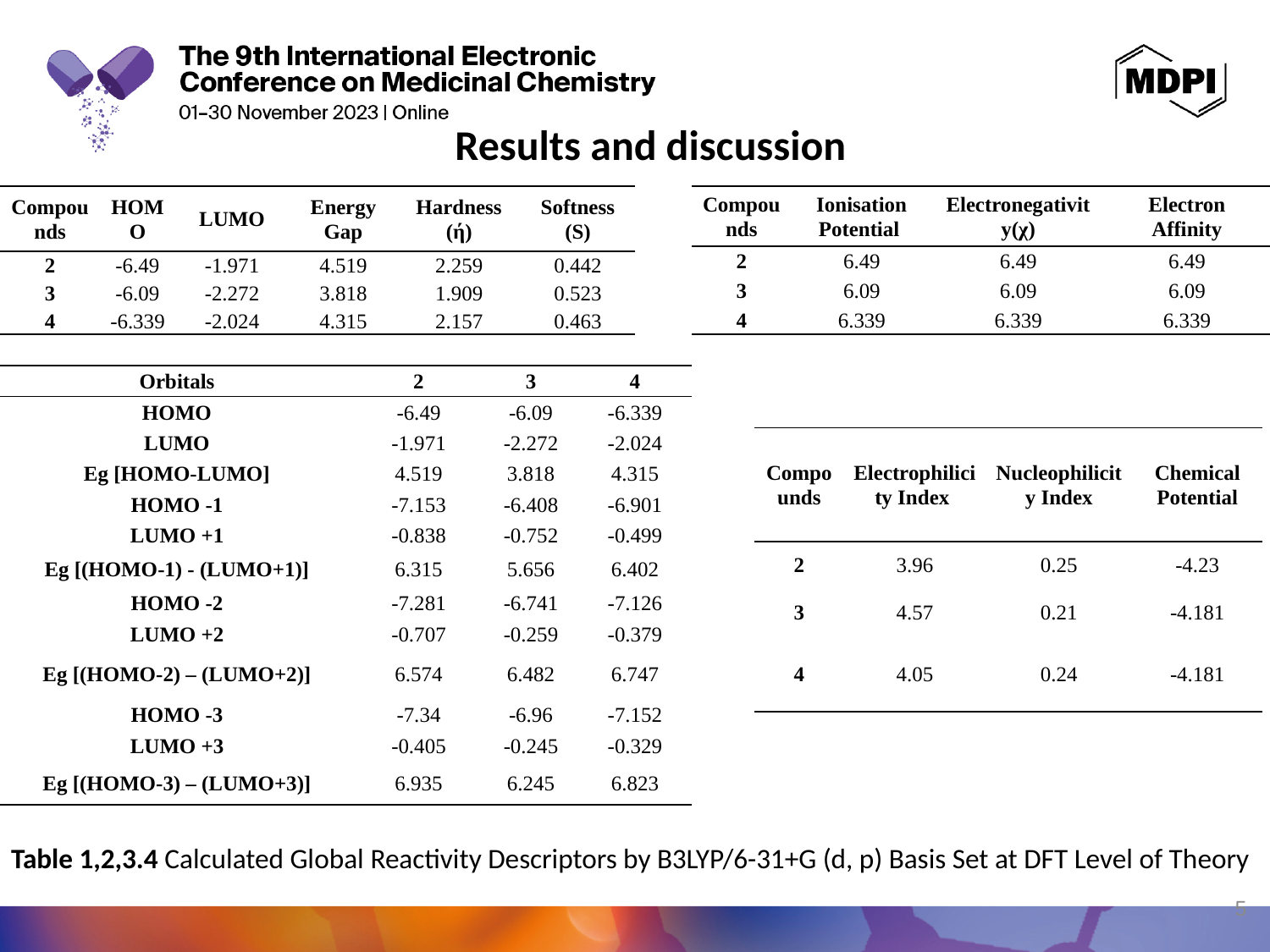

Results and discussion
| Compounds | HOMO | LUMO | Energy Gap | Hardness (ή) | Softness (S) |
| --- | --- | --- | --- | --- | --- |
| 2 | -6.49 | -1.971 | 4.519 | 2.259 | 0.442 |
| 3 | -6.09 | -2.272 | 3.818 | 1.909 | 0.523 |
| 4 | -6.339 | -2.024 | 4.315 | 2.157 | 0.463 |
| Compounds | Ionisation Potential | Electronegativity(χ) | Electron Affinity |
| --- | --- | --- | --- |
| 2 | 6.49 | 6.49 | 6.49 |
| 3 | 6.09 | 6.09 | 6.09 |
| 4 | 6.339 | 6.339 | 6.339 |
| Orbitals | 2 | 3 | 4 |
| --- | --- | --- | --- |
| HOMO | -6.49 | -6.09 | -6.339 |
| LUMO | -1.971 | -2.272 | -2.024 |
| Eg [HOMO-LUMO] | 4.519 | 3.818 | 4.315 |
| HOMO -1 | -7.153 | -6.408 | -6.901 |
| LUMO +1 | -0.838 | -0.752 | -0.499 |
| Eg [(HOMO-1) - (LUMO+1)] | 6.315 | 5.656 | 6.402 |
| HOMO -2 | -7.281 | -6.741 | -7.126 |
| LUMO +2 | -0.707 | -0.259 | -0.379 |
| Eg [(HOMO-2) – (LUMO+2)] | 6.574 | 6.482 | 6.747 |
| HOMO -3 | -7.34 | -6.96 | -7.152 |
| LUMO +3 | -0.405 | -0.245 | -0.329 |
| Eg [(HOMO-3) – (LUMO+3)] | 6.935 | 6.245 | 6.823 |
| Compounds | Electrophilicity Index | Nucleophilicity Index | Chemical Potential |
| --- | --- | --- | --- |
| 2 | 3.96 | 0.25 | -4.23 |
| 3 | 4.57 | 0.21 | -4.181 |
| 4 | 4.05 | 0.24 | -4.181 |
Table 1,2,3.4 Calculated Global Reactivity Descriptors by B3LYP/6-31+G (d, p) Basis Set at DFT Level of Theory
5